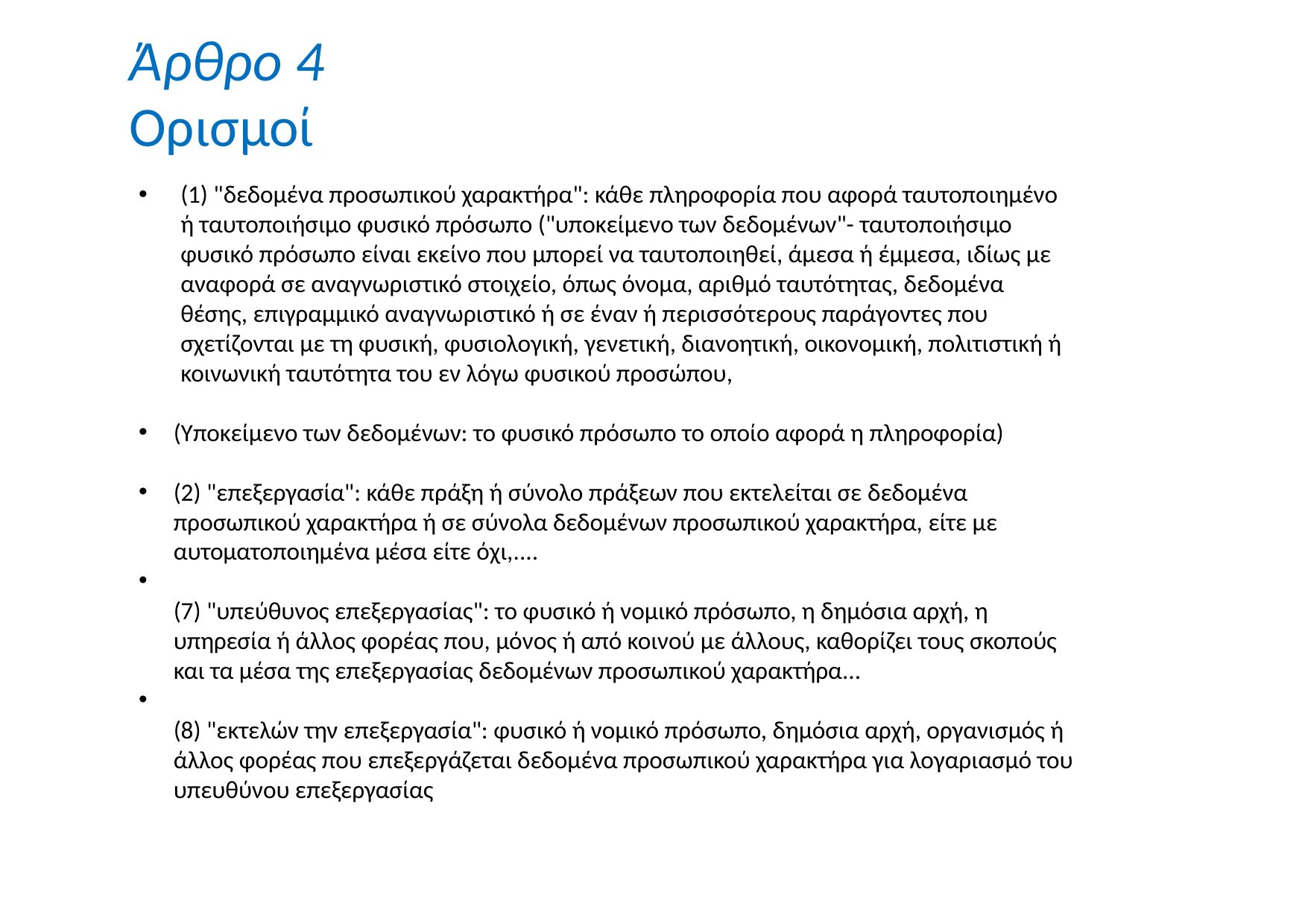

# Άρθρο 4
Ορισμοί
(1) "δεδομένα προσωπικού χαρακτήρα": κάθε πληροφορία που αφορά ταυτοποιημένο ή ταυτοποιήσιμο φυσικό πρόσωπο ("υποκείμενο των δεδομένων"- ταυτοποιήσιμο φυσικό πρόσωπο είναι εκείνο που μπορεί να ταυτοποιηθεί, άμεσα ή έμμεσα, ιδίως με αναφορά σε αναγνωριστικό στοιχείο, όπως όνομα, αριθμό ταυτότητας, δεδομένα θέσης, επιγραμμικό αναγνωριστικό ή σε έναν ή περισσότερους παράγοντες που σχετίζονται με τη φυσική, φυσιολογική, γενετική, διανοητική, οικονομική, πολιτιστική ή κοινωνική ταυτότητα του εν λόγω φυσικού προσώπου,

(Υποκείμενο των δεδομένων: το φυσικό πρόσωπο το οποίο αφορά η πληροφορία)

(2) "επεξεργασία": κάθε πράξη ή σύνολο πράξεων που εκτελείται σε δεδομένα προσωπικού χαρακτήρα ή σε σύνολα δεδομένων προσωπικού χαρακτήρα, είτε με αυτοματοποιημένα μέσα είτε όχι,....
(7) "υπεύθυνος επεξεργασίας": το φυσικό ή νομικό πρόσωπο, η δημόσια αρχή, η υπηρεσία ή άλλος φορέας που, μόνος ή από κοινού με άλλους, καθορίζει τους σκοπούς και τα μέσα της επεξεργασίας δεδομένων προσωπικού χαρακτήρα...
(8) "εκτελών την επεξεργασία": φυσικό ή νομικό πρόσωπο, δημόσια αρχή, οργανισμός ή άλλος φορέας που επεξεργάζεται δεδομένα προσωπικού χαρακτήρα για λογαριασμό του υπευθύνου επεξεργασίας